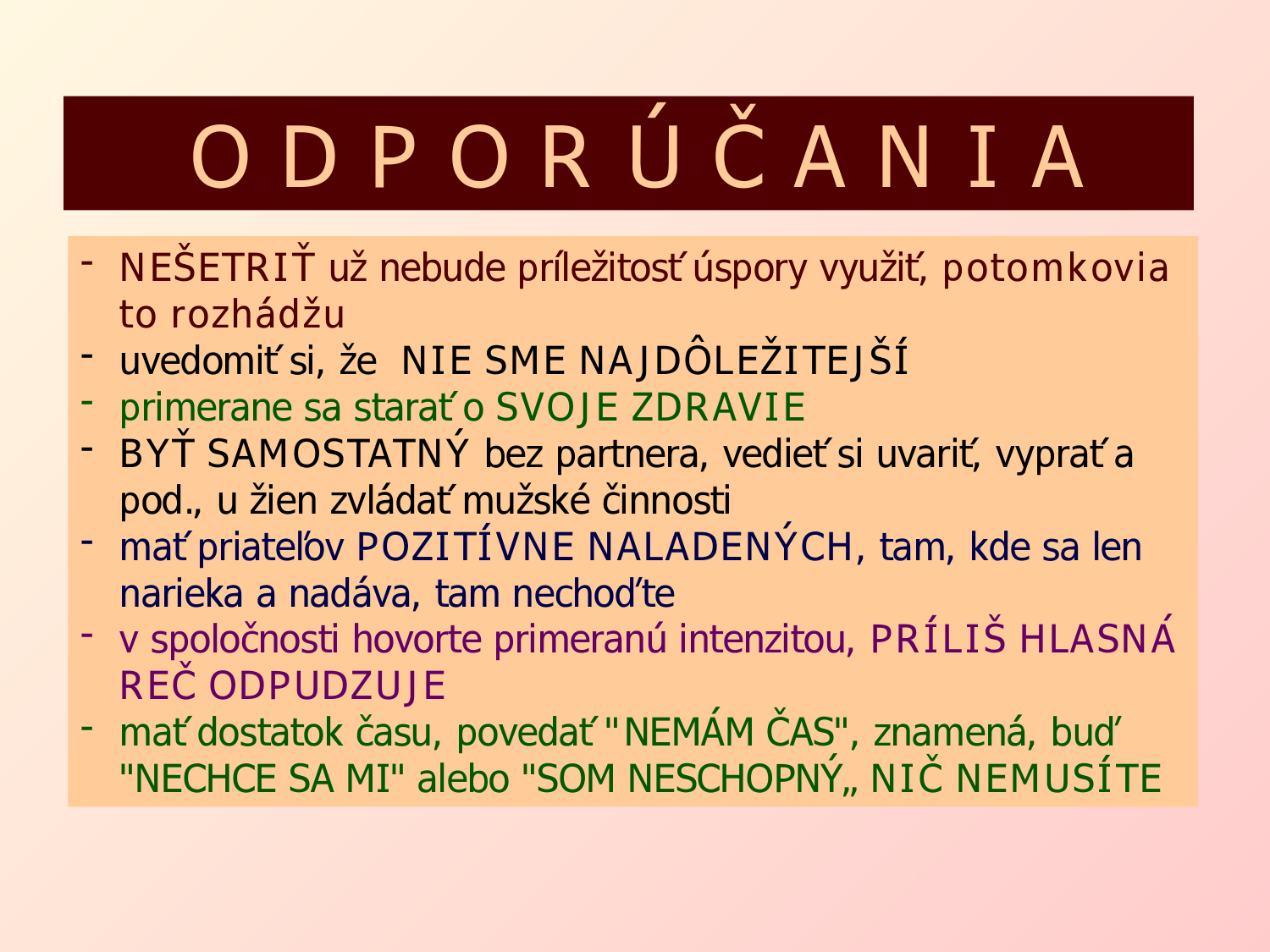

O D P O R Ú Č A N I A
NEŠETRIŤ už nebude príležitosť úspory využiť, potomkovia to rozhádžu
uvedomiť si, že  NIE SME NAJDÔLEŽITEJŠÍ
primerane sa starať o SVOJE ZDRAVIE
BYŤ SAMOSTATNÝ bez partnera, vedieť si uvariť, vyprať a pod., u žien zvládať mužské činnosti
mať priateľov POZITÍVNE NALADENÝCH, tam, kde sa len narieka a nadáva, tam nechoďte
v spoločnosti hovorte primeranú intenzitou, PRÍLIŠ HLASNÁ REČ ODPUDZUJE
mať dostatok času, povedať "NEMÁM ČAS", znamená, buď "NECHCE SA MI" alebo "SOM NESCHOPNÝ„ NIČ NEMUSÍTE